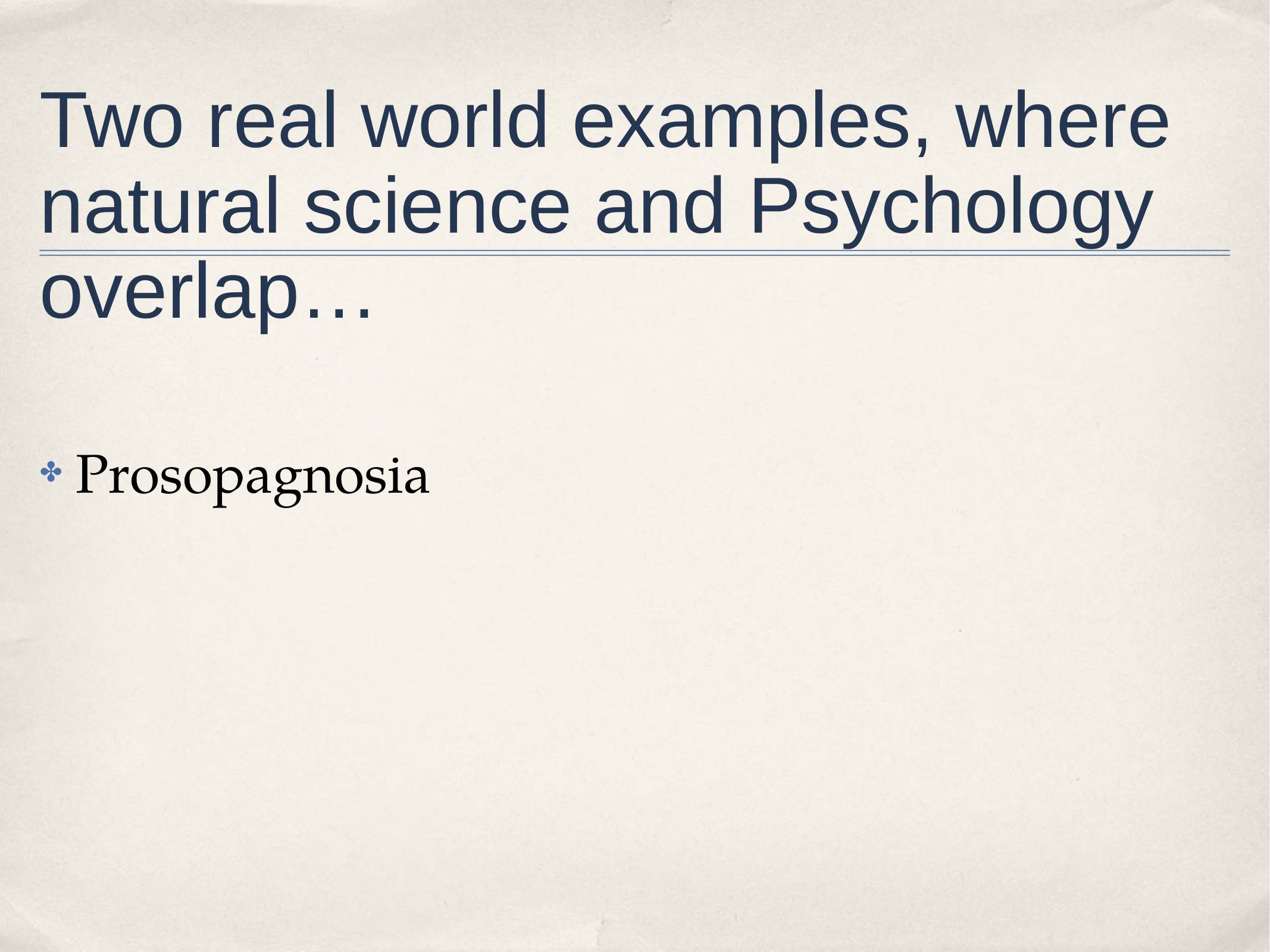

# Two real world examples, where natural science and Psychology overlap…
Prosopagnosia